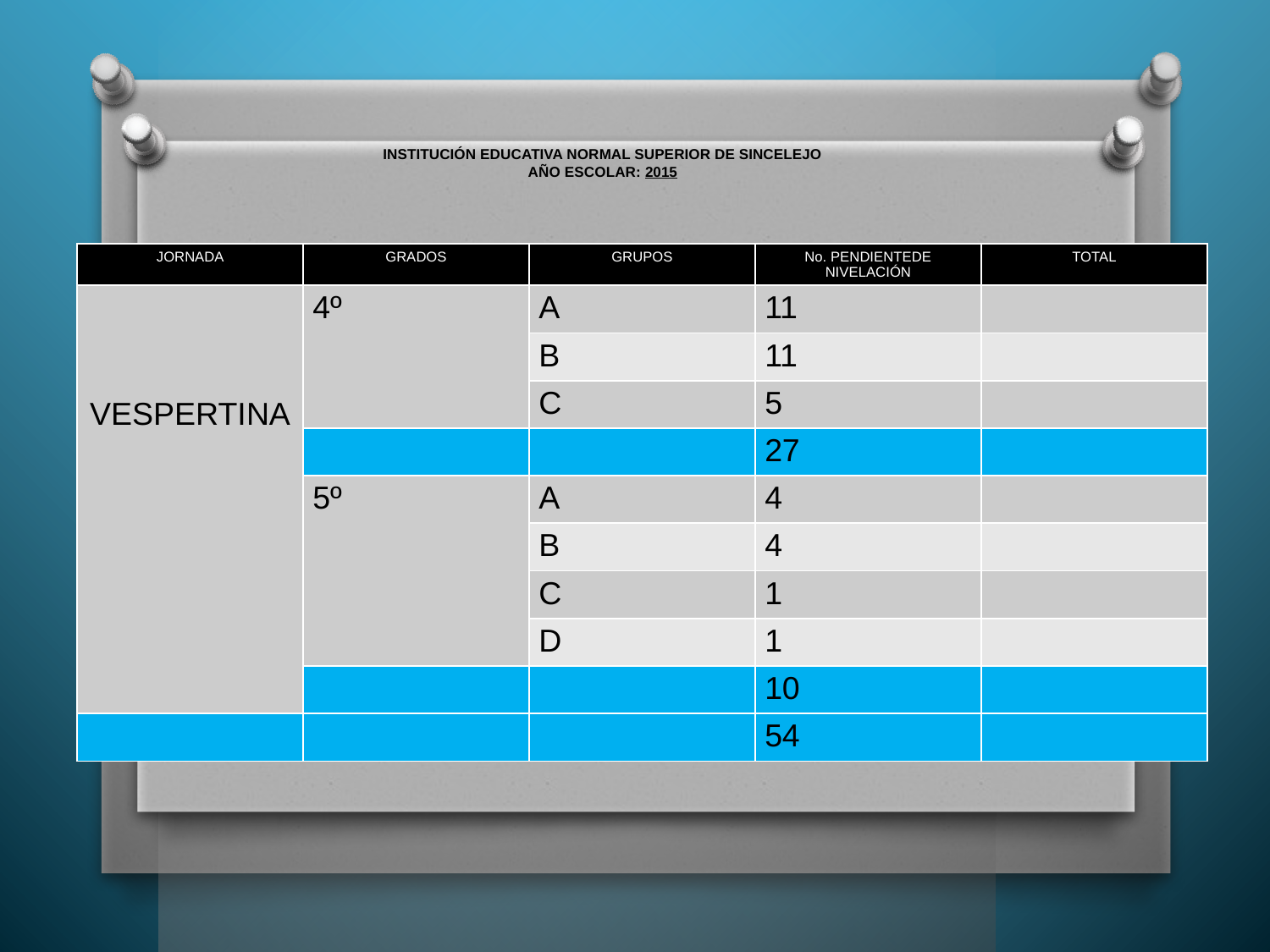

INSTITUCIÓN EDUCATIVA NORMAL SUPERIOR DE SINCELEJO
AÑO ESCOLAR: 2015
| JORNADA | GRADOS | GRUPOS | No. PENDIENTEDE NIVELACIÓN | TOTAL |
| --- | --- | --- | --- | --- |
| VESPERTINA | 4º | A | 11 |  |
|  |  | B | 11 |  |
|  |  | C | 5 |  |
|  |  |  | 27 |  |
|  | 5º | A | 4 |  |
|  |  | B | 4 |  |
|  |  | C | 1 |  |
|  |  | D | 1 |  |
|  |  |  | 10 |  |
|  |  |  | 54 |  |